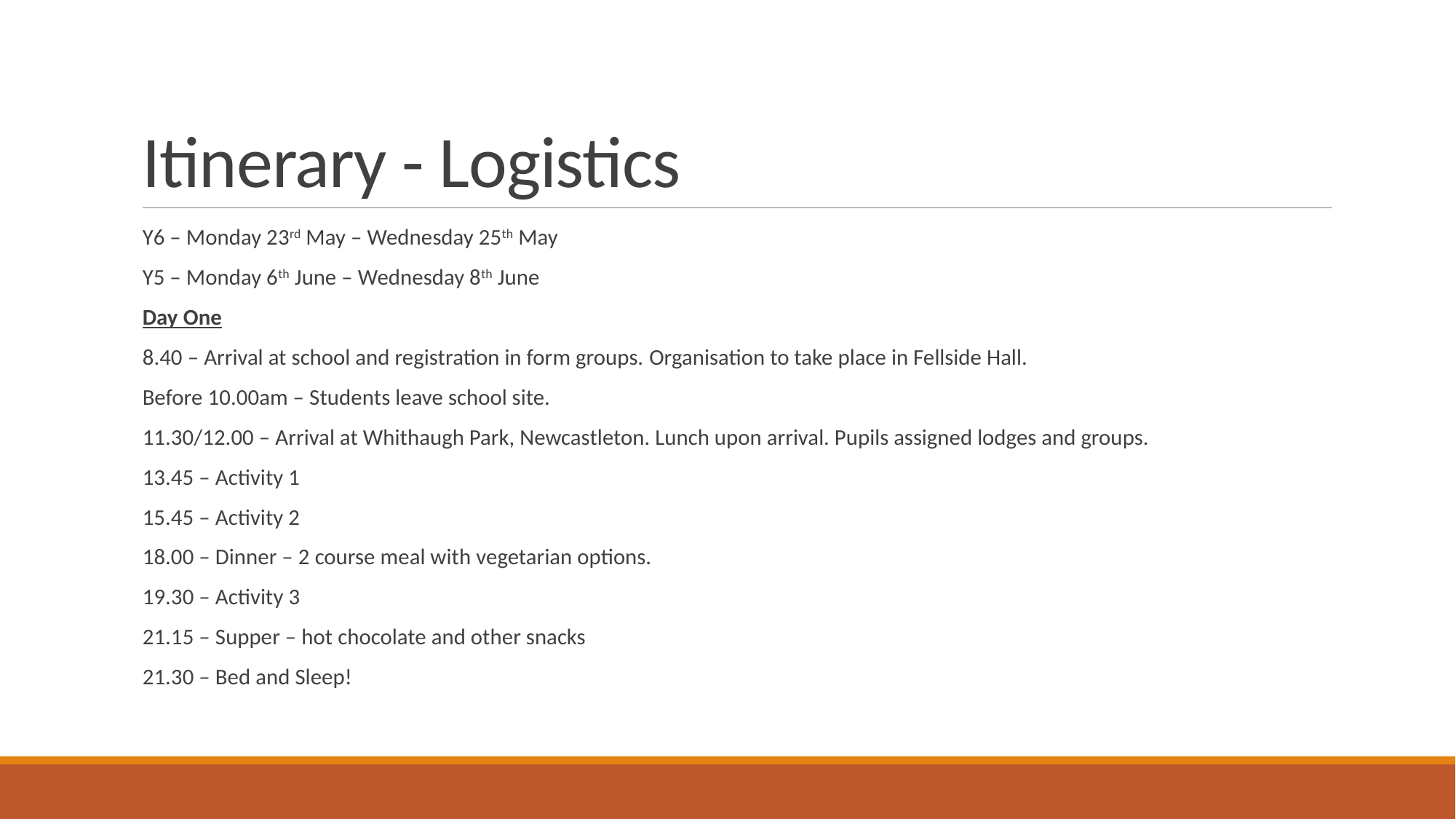

# Itinerary - Logistics
Y6 – Monday 23rd May – Wednesday 25th May
Y5 – Monday 6th June – Wednesday 8th June
Day One
8.40 – Arrival at school and registration in form groups. Organisation to take place in Fellside Hall.
Before 10.00am – Students leave school site.
11.30/12.00 – Arrival at Whithaugh Park, Newcastleton. Lunch upon arrival. Pupils assigned lodges and groups.
13.45 – Activity 1
15.45 – Activity 2
18.00 – Dinner – 2 course meal with vegetarian options.
19.30 – Activity 3
21.15 – Supper – hot chocolate and other snacks
21.30 – Bed and Sleep!